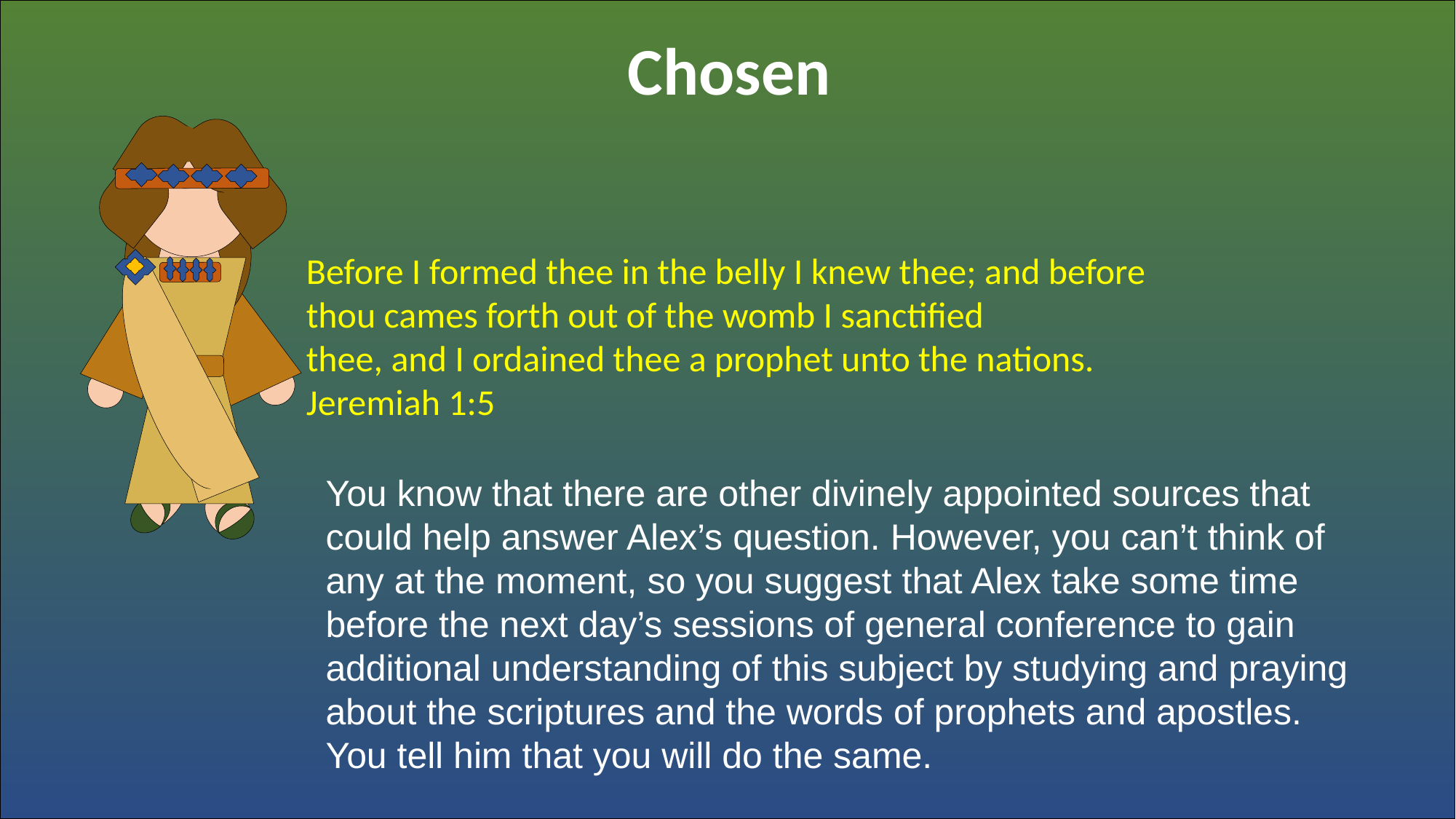

Chosen

Before I formed thee in the belly I knew thee; and before thou cames forth out of the womb I sanctified thee, and I ordained thee a prophet unto the nations.
Jeremiah 1:5
You know that there are other divinely appointed sources that could help answer Alex’s question. However, you can’t think of any at the moment, so you suggest that Alex take some time before the next day’s sessions of general conference to gain additional understanding of this subject by studying and praying about the scriptures and the words of prophets and apostles. You tell him that you will do the same.